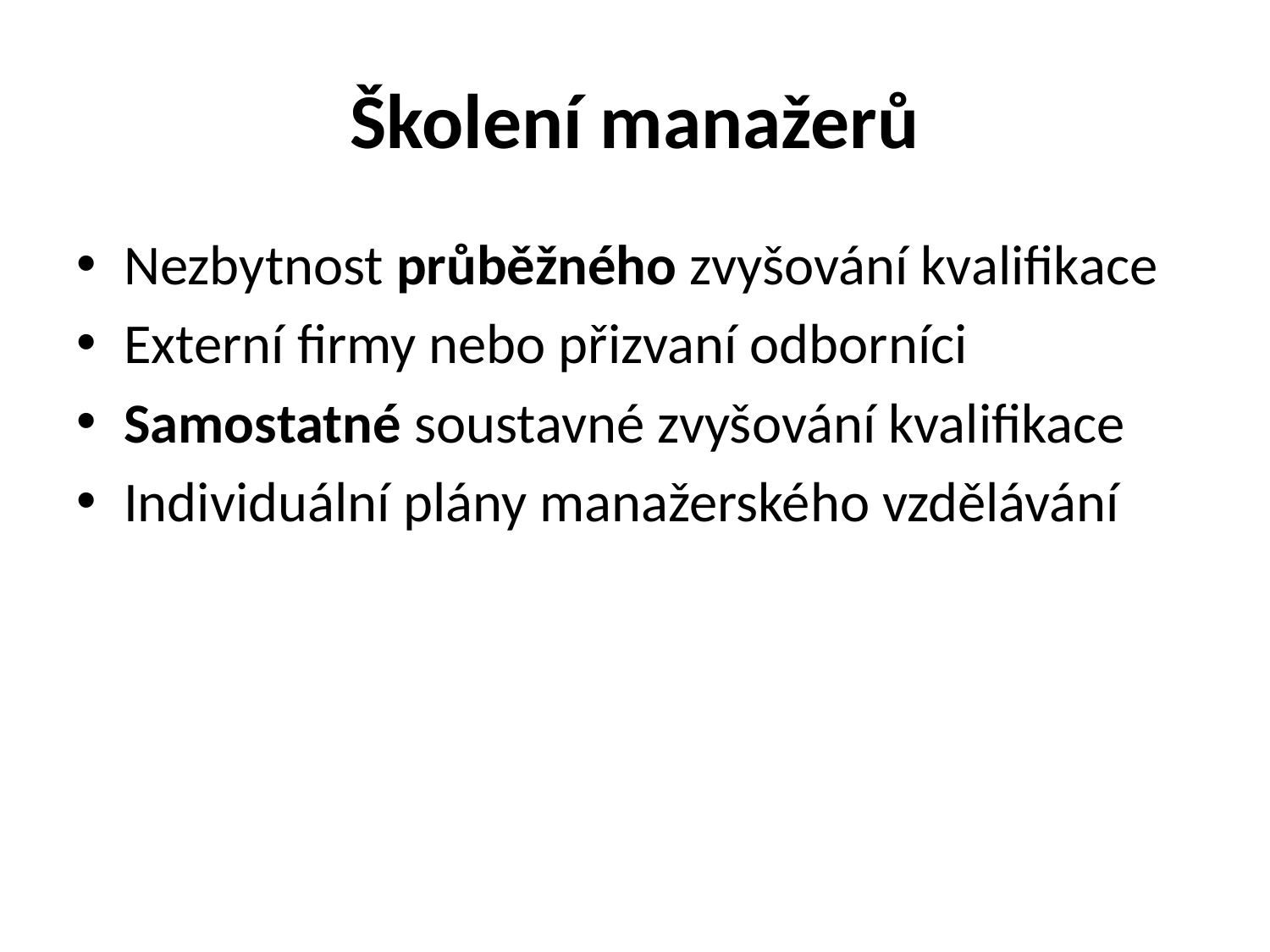

# Školení manažerů
Nezbytnost průběžného zvyšování kvalifikace
Externí firmy nebo přizvaní odborníci
Samostatné soustavné zvyšování kvalifikace
Individuální plány manažerského vzdělávání